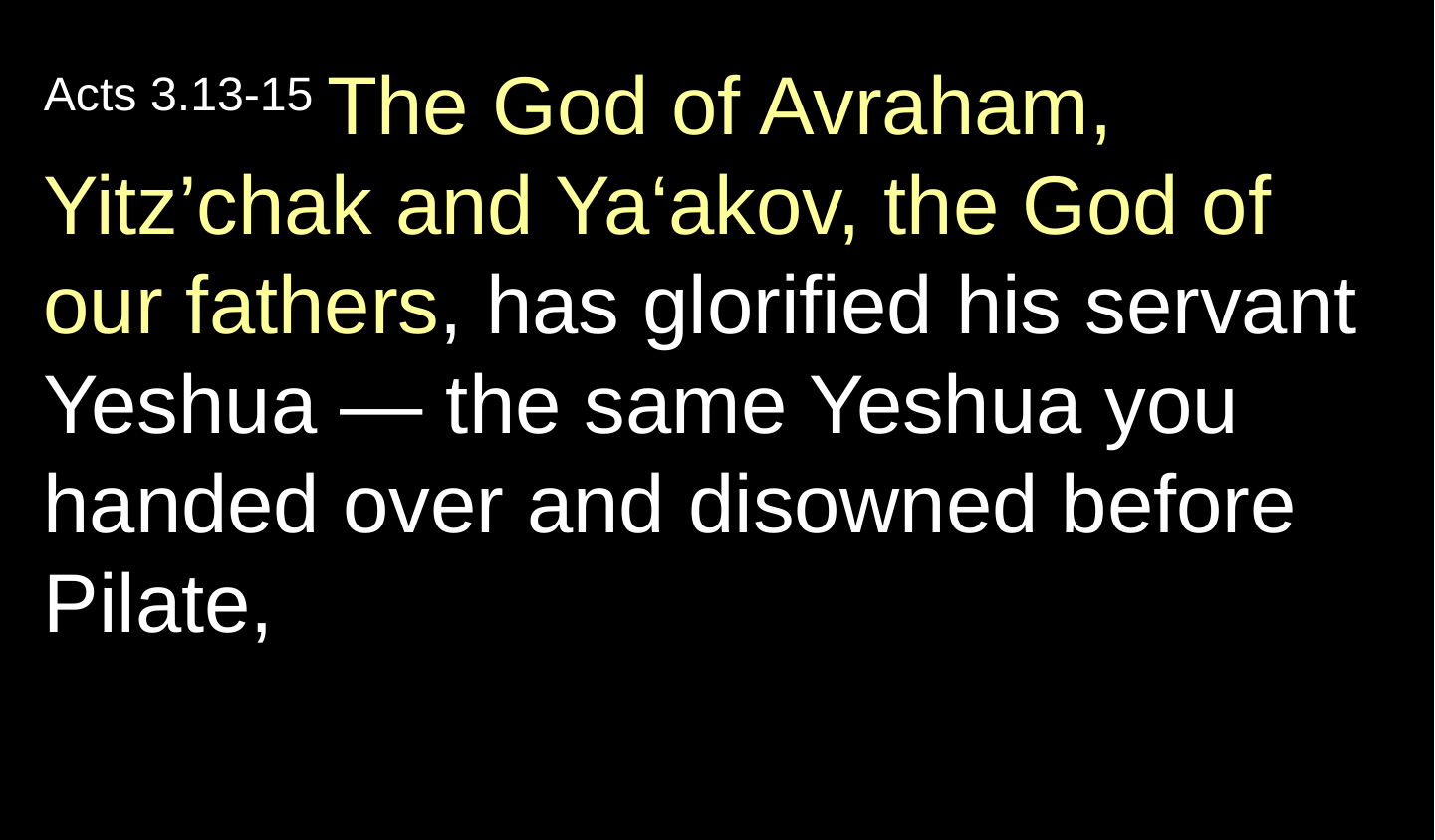

Acts 3.13-15 The God of Avraham, Yitz’chak and Ya‘akov, the God of our fathers, has glorified his servant Yeshua — the same Yeshua you handed over and disowned before Pilate,